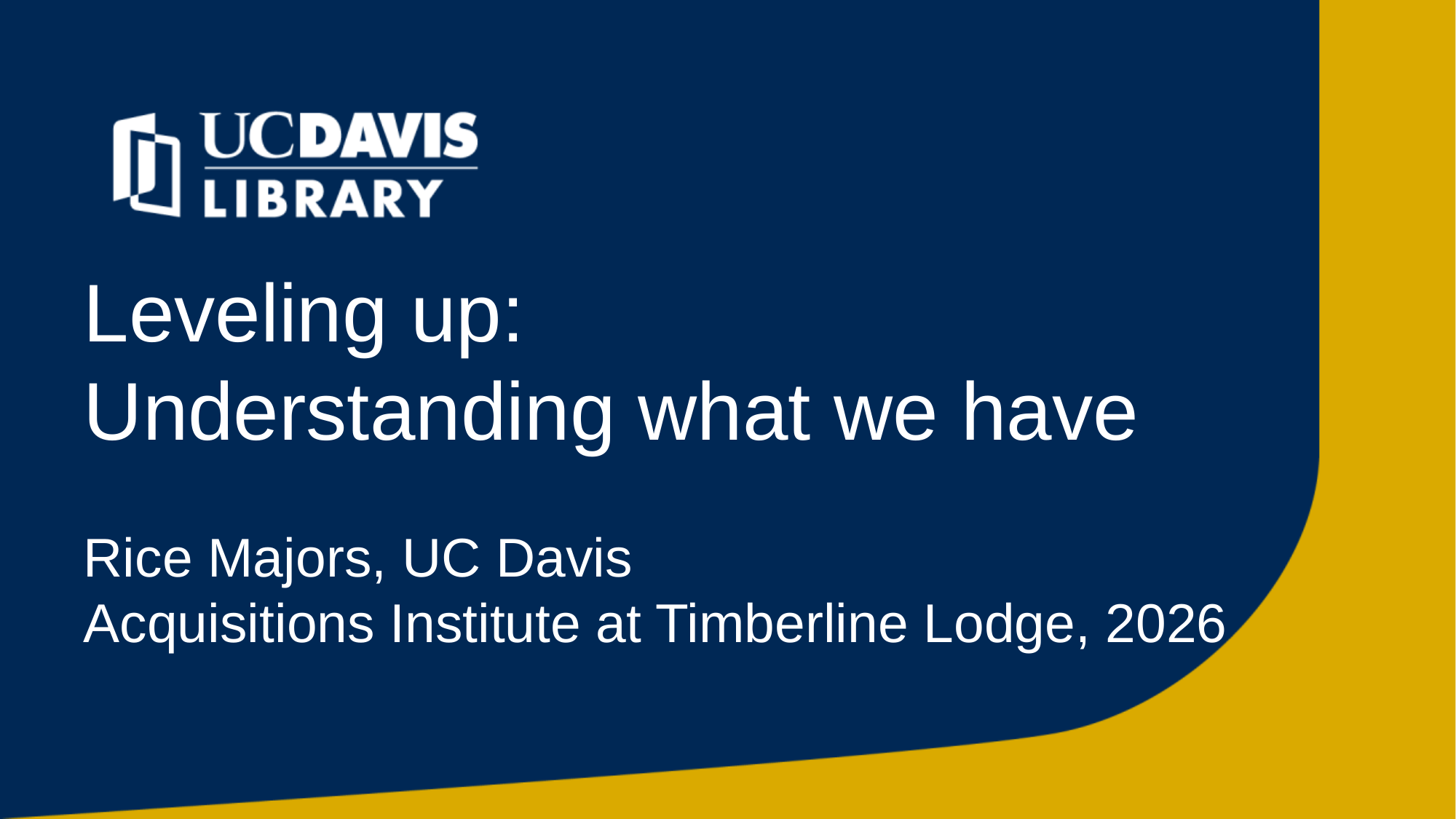

# Leveling up:
Understanding what we have

Rice Majors, UC Davis
Acquisitions Institute at Timberline Lodge, 2026